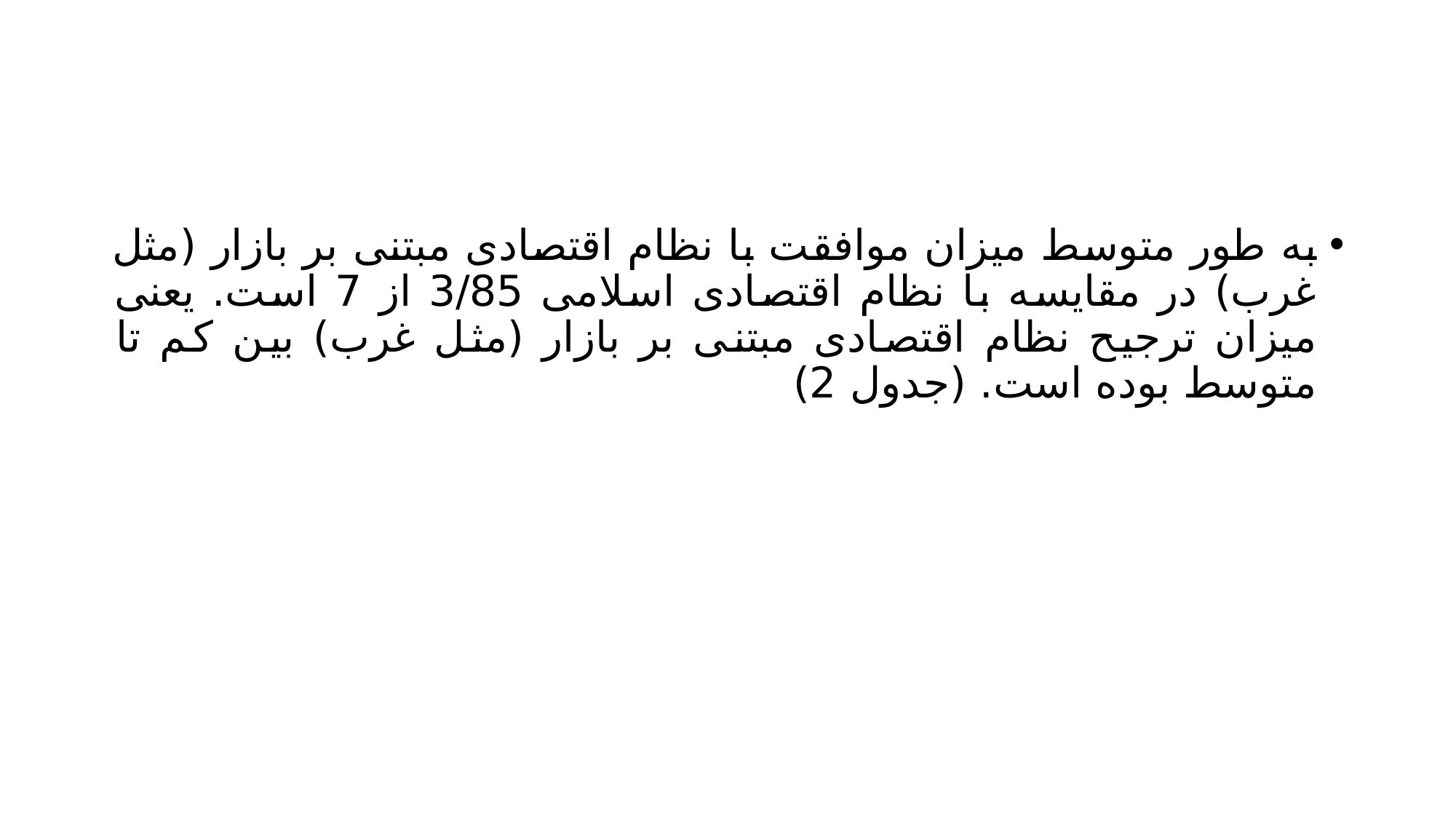

#
به طور متوسط میزان موافقت با نظام اقتصادی مبتنی بر بازار (مثل غرب) در مقایسه با نظام اقتصادی اسلامی 3/85 از 7 است. یعنی میزان ترجیح نظام اقتصادی مبتنی بر بازار (مثل غرب) بین کم تا متوسط بوده است. (جدول 2)